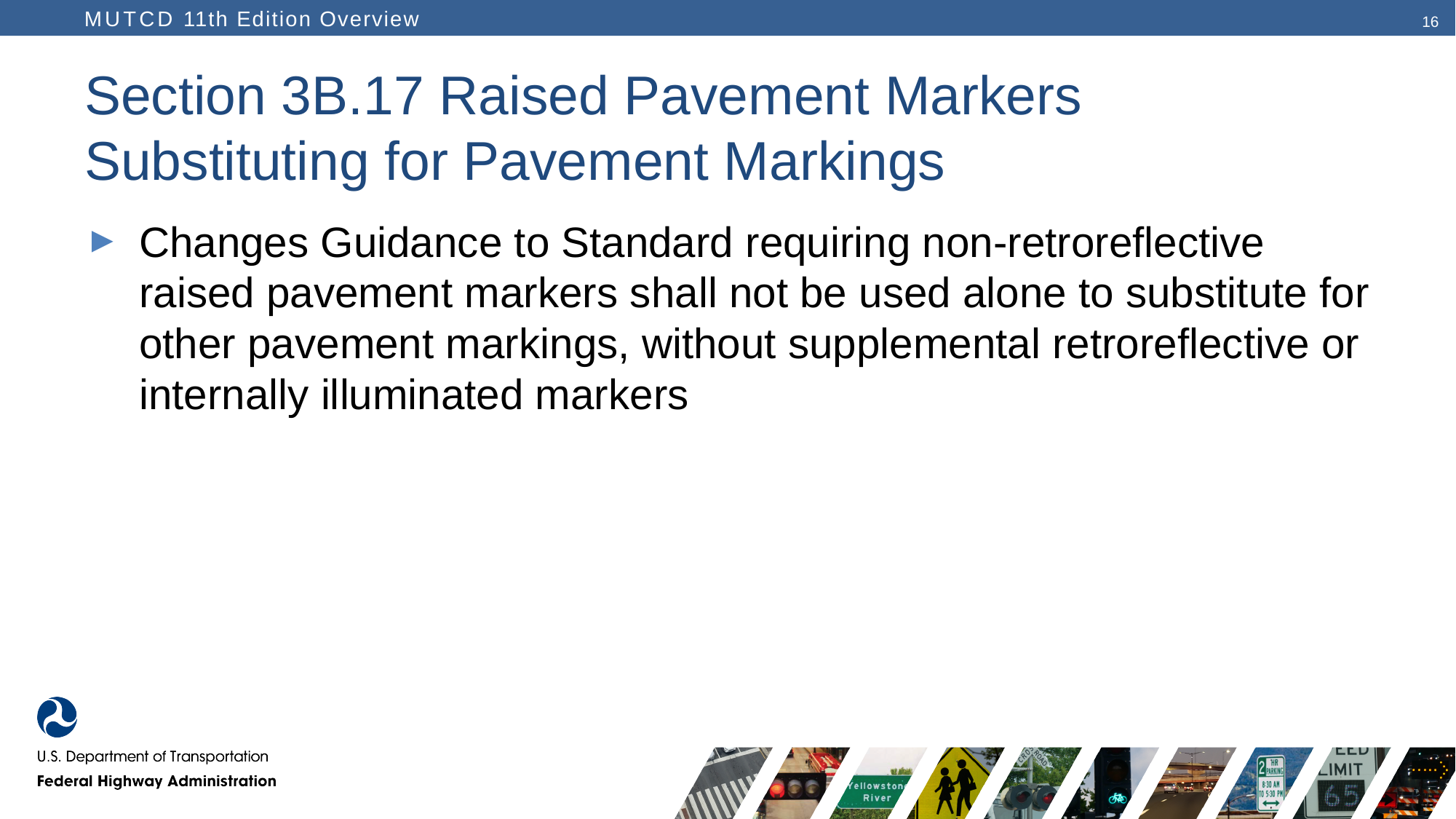

# Section 3B.17 Raised Pavement Markers Substituting for Pavement Markings
Changes Guidance to Standard requiring non-retroreflective raised pavement markers shall not be used alone to substitute for other pavement markings, without supplemental retroreflective or internally illuminated markers